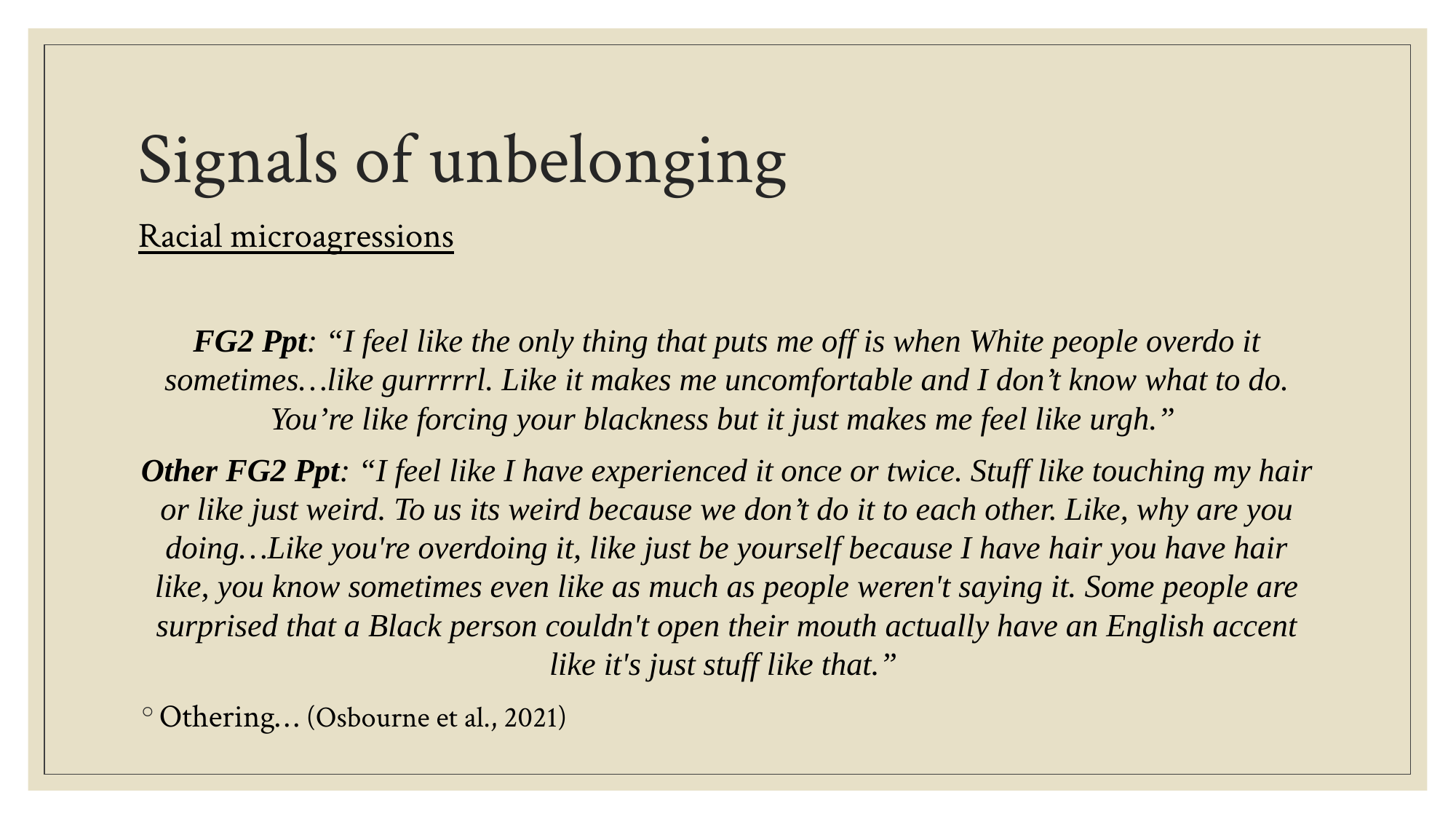

# Signals of unbelonging
Racial microagressions

FG2 Ppt: “I feel like the only thing that puts me off is when White people overdo it sometimes…like gurrrrrl. Like it makes me uncomfortable and I don’t know what to do. You’re like forcing your blackness but it just makes me feel like urgh.”
Other FG2 Ppt: “I feel like I have experienced it once or twice. Stuff like touching my hair or like just weird. To us its weird because we don’t do it to each other. Like, why are you doing…Like you're overdoing it, like just be yourself because I have hair you have hair like, you know sometimes even like as much as people weren't saying it. Some people are surprised that a Black person couldn't open their mouth actually have an English accent like it's just stuff like that.”
Othering… (Osbourne et al., 2021)